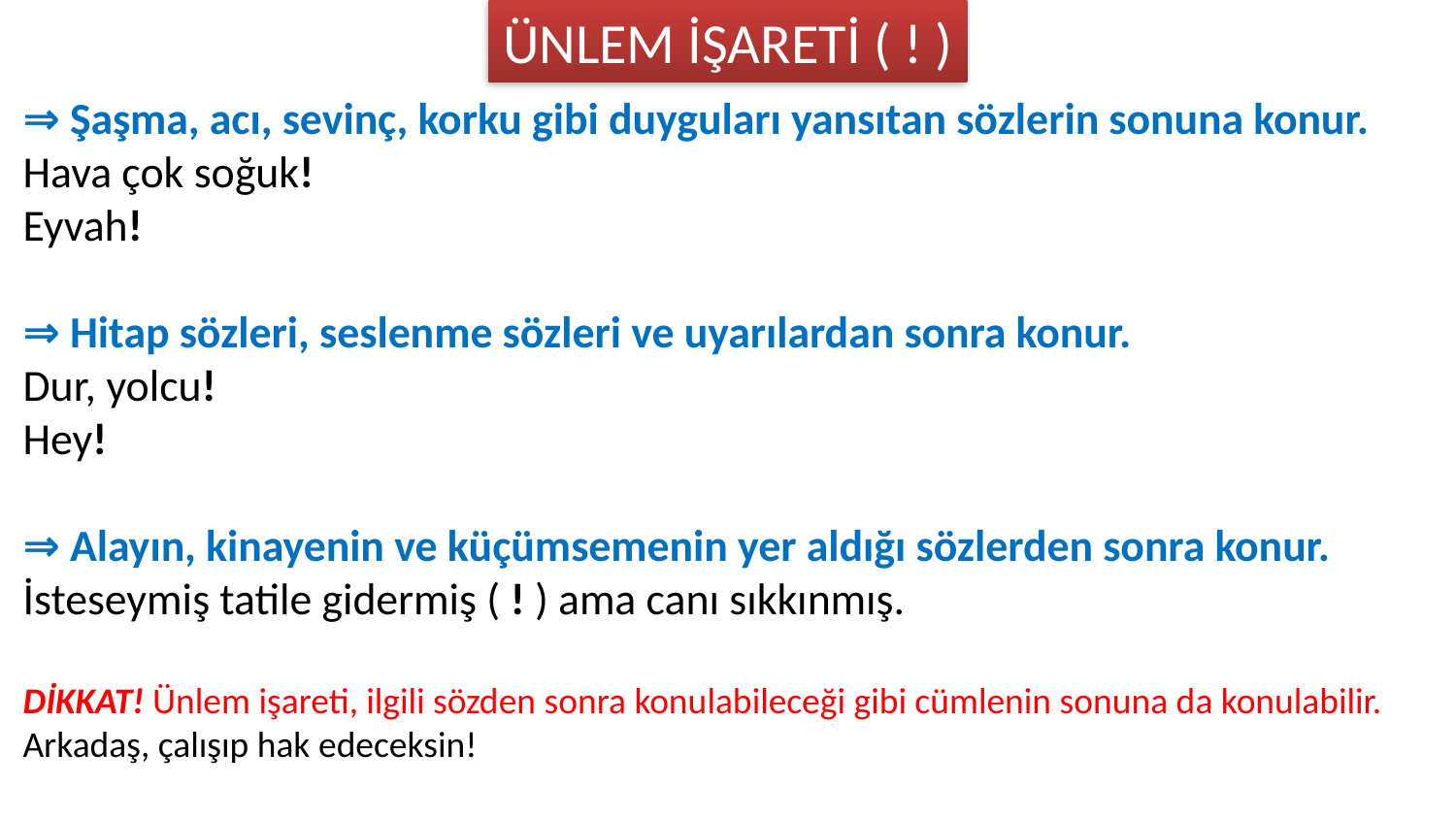

ÜNLEM İŞARETİ ( ! )
⇒ Şaşma, acı, sevinç, korku gibi duyguları yansıtan sözlerin sonuna konur.
Hava çok soğuk!
Eyvah!

⇒ Hitap sözleri, seslenme sözleri ve uyarılardan sonra konur.
Dur, yolcu!
Hey!

⇒ Alayın, kinayenin ve küçümsemenin yer aldığı sözlerden sonra konur.
İsteseymiş tatile gidermiş ( ! ) ama canı sıkkınmış.

DİKKAT! Ünlem işareti, ilgili sözden sonra konulabileceği gibi cümlenin sonuna da konulabilir.
Arkadaş, çalışıp hak edeceksin!